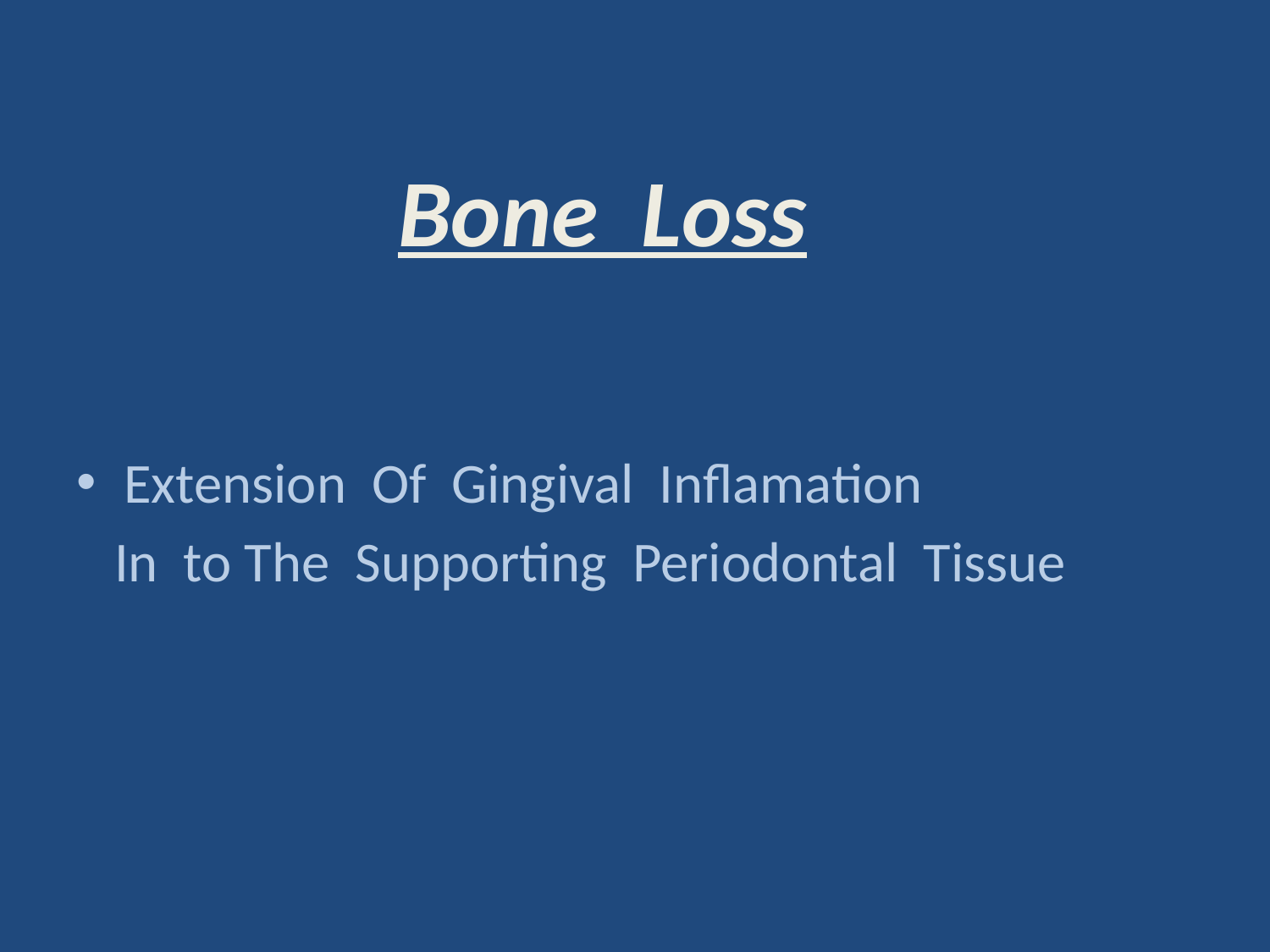

# Bone  Loss
Extension  Of  Gingival  Inflamation
   In  to The  Supporting  Periodontal  Tissue